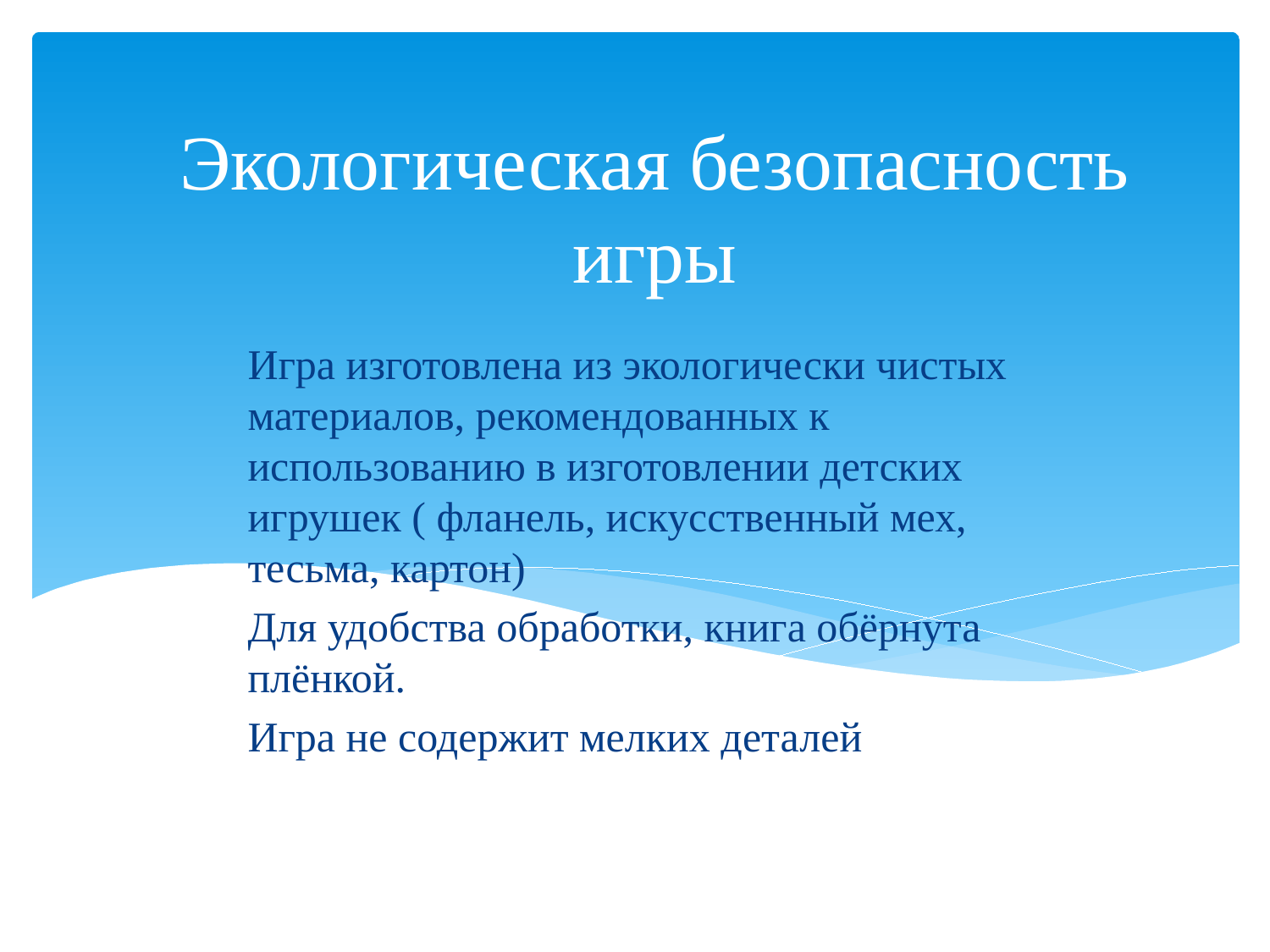

# Экологическая безопасность игры
Игра изготовлена из экологически чистых материалов, рекомендованных к использованию в изготовлении детских игрушек ( фланель, искусственный мех, тесьма, картон)
Для удобства обработки, книга обёрнута плёнкой.
Игра не содержит мелких деталей